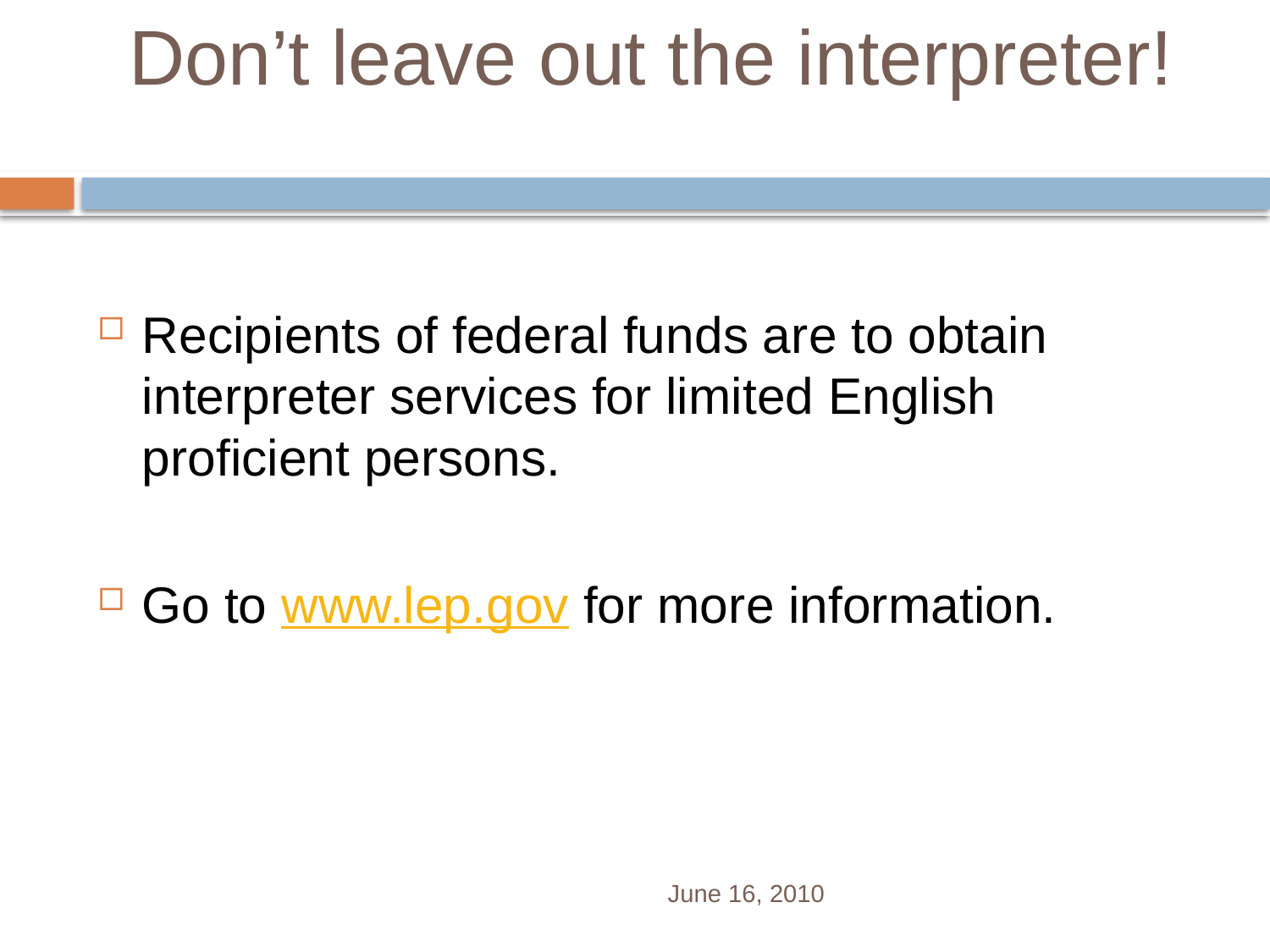

# Don’t leave out the interpreter!

Recipients of federal funds are to obtain interpreter services for limited English proficient persons.

Go to www.lep.gov for more information.
June 16, 2010